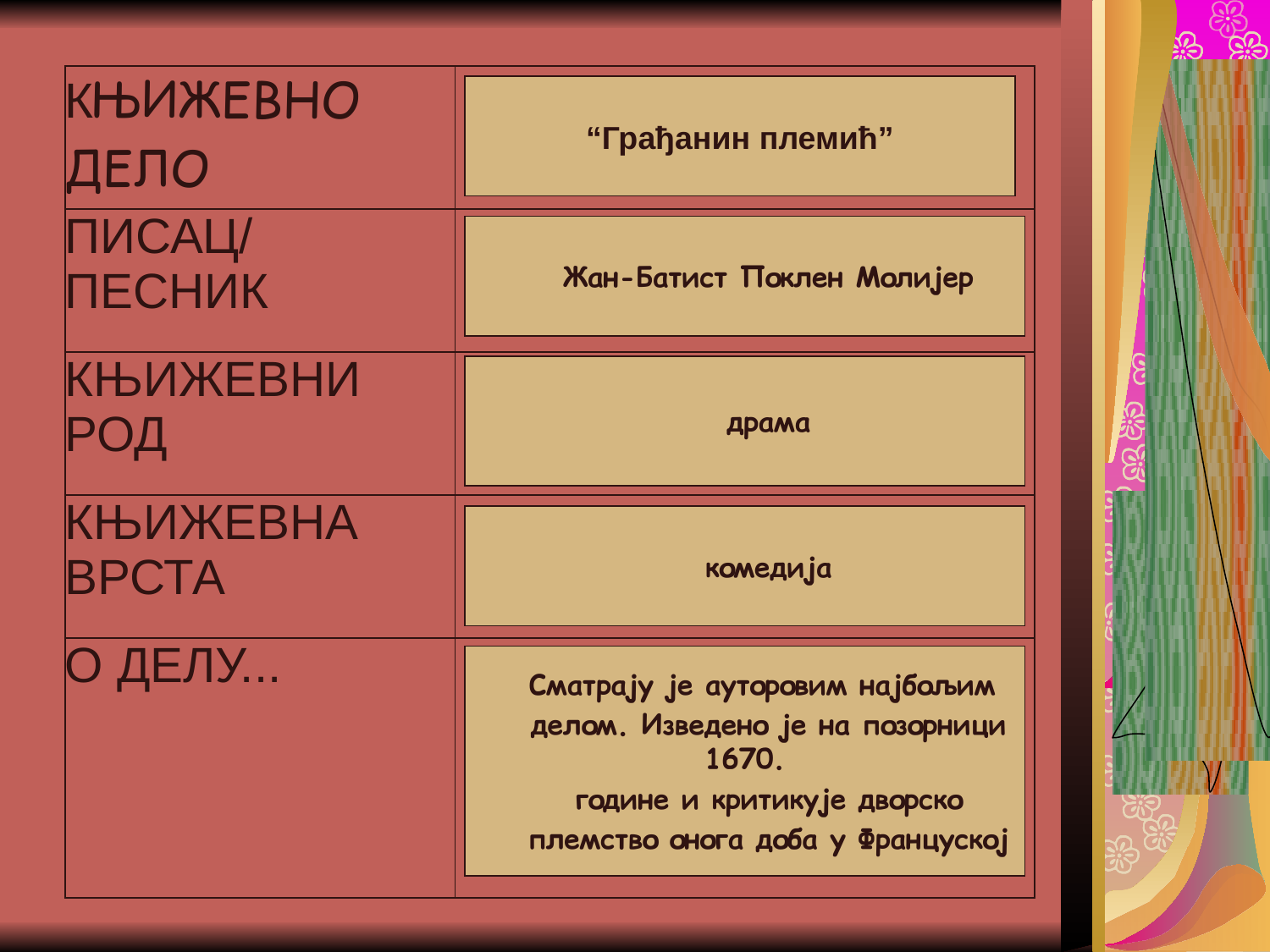

#
| КЊИЖЕВНО ДЕЛО |  |
| --- | --- |
| ПИСАЦ/ ПЕСНИК |  |
| КЊИЖЕВНИ РОД |  |
| КЊИЖЕВНА ВРСТА |  |
| О ДЕЛУ... |  |
“Грађанин племић”
Жан-Батист Поклен Молијер
драма
комедија
Сматрају је ауторовим најбољим
делом. Изведено је на позорници 1670.
године и критикује дворско
племство онога доба у Француској